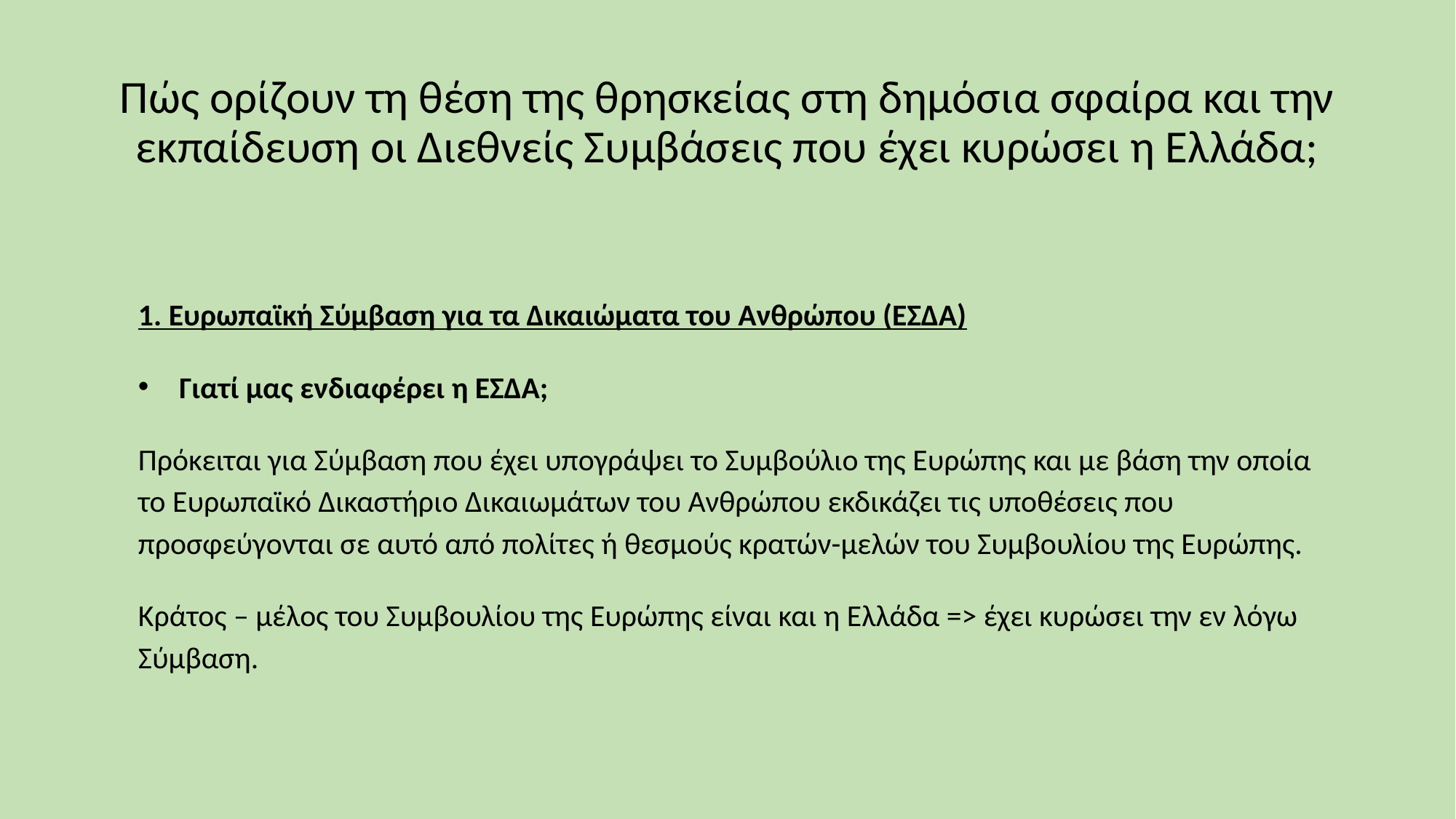

# Πώς ορίζουν τη θέση της θρησκείας στη δημόσια σφαίρα και την εκπαίδευση οι Διεθνείς Συμβάσεις που έχει κυρώσει η Ελλάδα;

1. Ευρωπαϊκή Σύμβαση για τα Δικαιώματα του Ανθρώπου (ΕΣΔΑ)
Γιατί μας ενδιαφέρει η ΕΣΔΑ;
Πρόκειται για Σύμβαση που έχει υπογράψει το Συμβούλιο της Ευρώπης και με βάση την οποία το Ευρωπαϊκό Δικαστήριο Δικαιωμάτων του Ανθρώπου εκδικάζει τις υποθέσεις που προσφεύγονται σε αυτό από πολίτες ή θεσμούς κρατών-μελών του Συμβουλίου της Ευρώπης.
Κράτος – μέλος του Συμβουλίου της Ευρώπης είναι και η Ελλάδα => έχει κυρώσει την εν λόγω Σύμβαση.